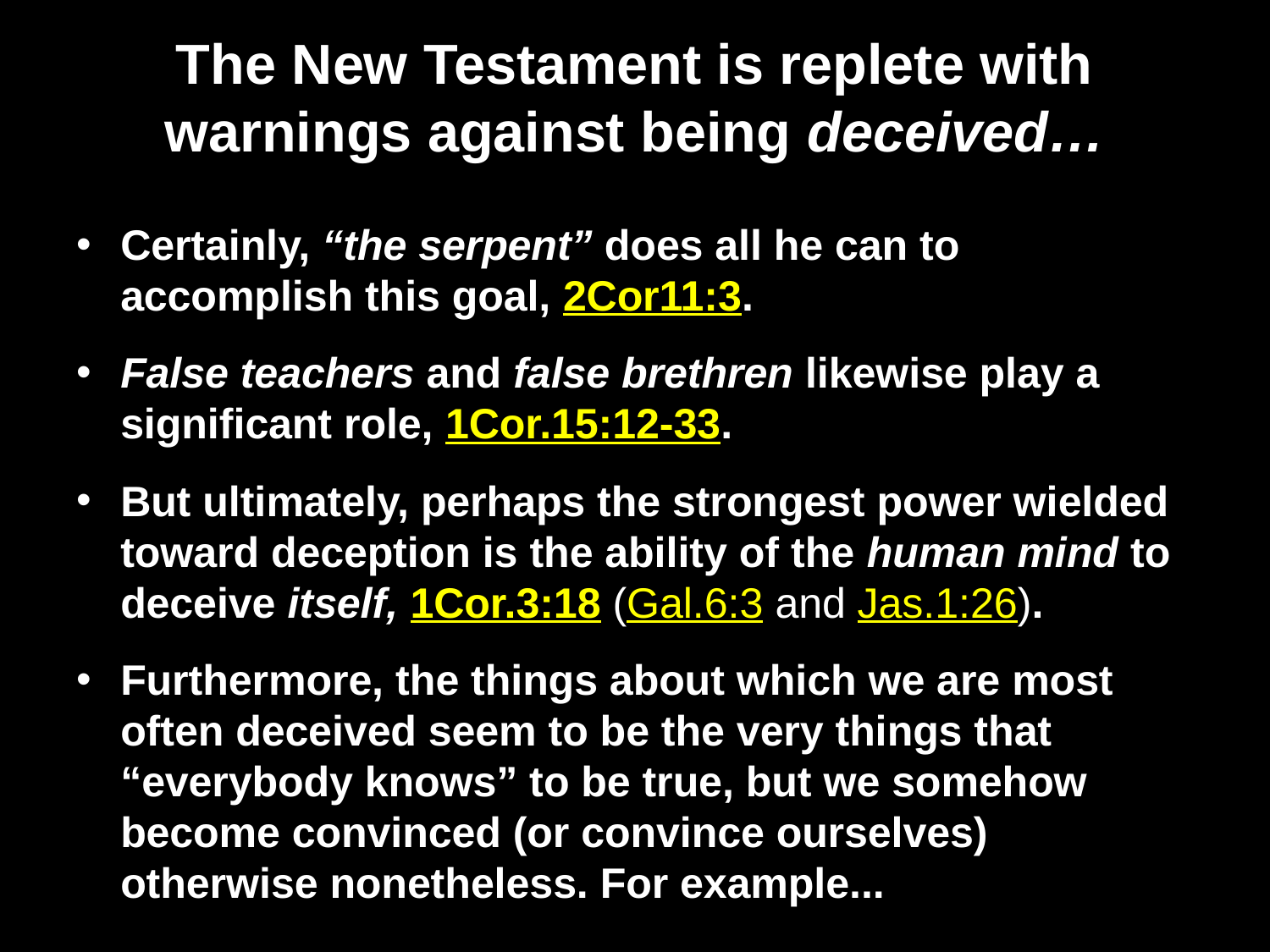

# The New Testament is replete with warnings against being deceived…
Certainly, “the serpent” does all he can to accomplish this goal, 2Cor11:3.
False teachers and false brethren likewise play a significant role, 1Cor.15:12-33.
But ultimately, perhaps the strongest power wielded toward deception is the ability of the human mind to deceive itself, 1Cor.3:18 (Gal.6:3 and Jas.1:26).
Furthermore, the things about which we are most often deceived seem to be the very things that “everybody knows” to be true, but we somehow become convinced (or convince ourselves) otherwise nonetheless. For example...